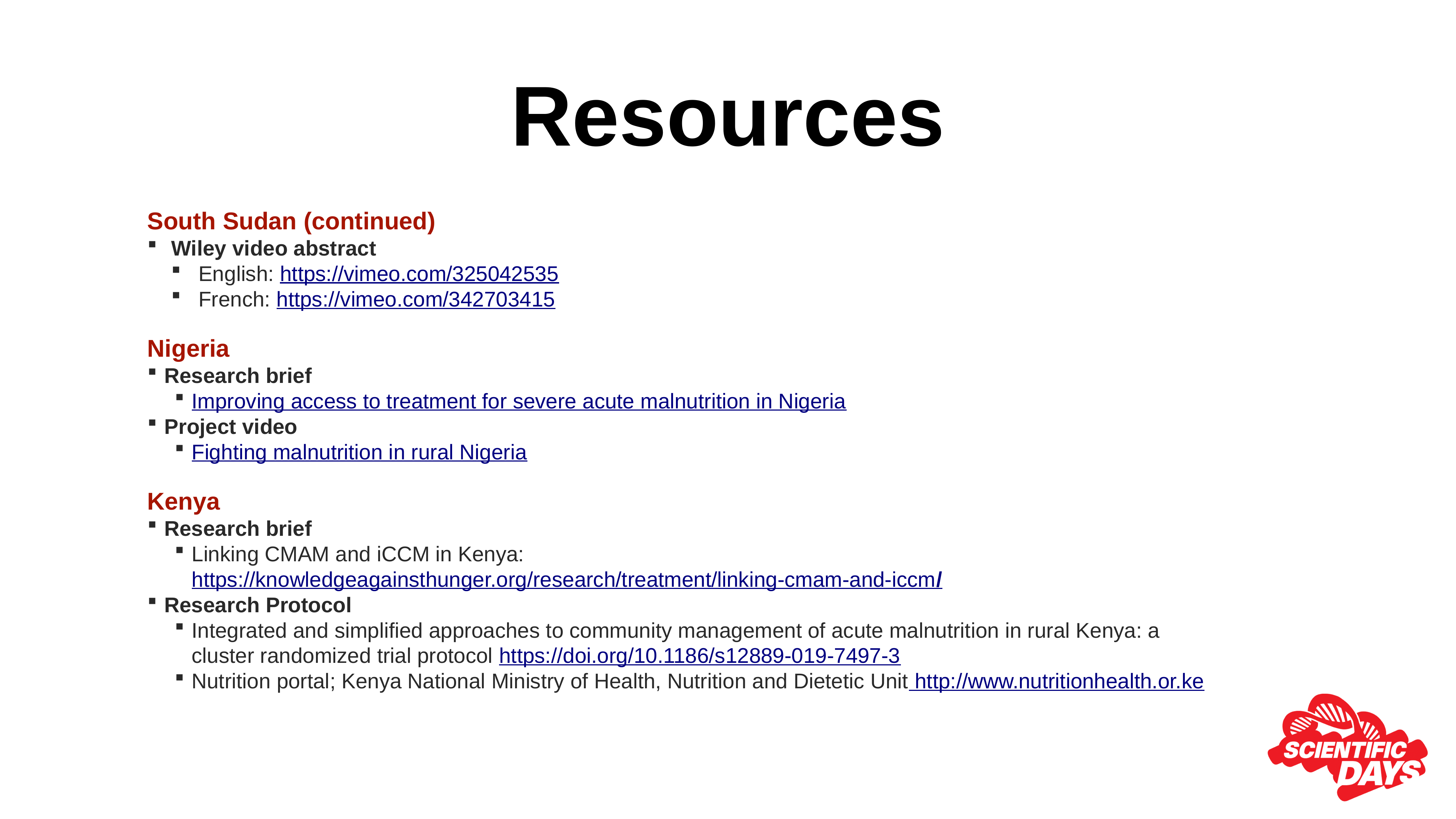

# Resources
South Sudan (continued)
Wiley video abstract
English: https://vimeo.com/325042535
French: https://vimeo.com/342703415

Nigeria
Research brief
Improving access to treatment for severe acute malnutrition in Nigeria
Project video
Fighting malnutrition in rural Nigeria

Kenya
Research brief
Linking CMAM and iCCM in Kenya: https://knowledgeagainsthunger.org/research/treatment/linking-cmam-and-iccm/
Research Protocol
Integrated and simplified approaches to community management of acute malnutrition in rural Kenya: a cluster randomized trial protocol https://doi.org/10.1186/s12889-019-7497-3
Nutrition portal; Kenya National Ministry of Health, Nutrition and Dietetic Unit http://www.nutritionhealth.or.ke